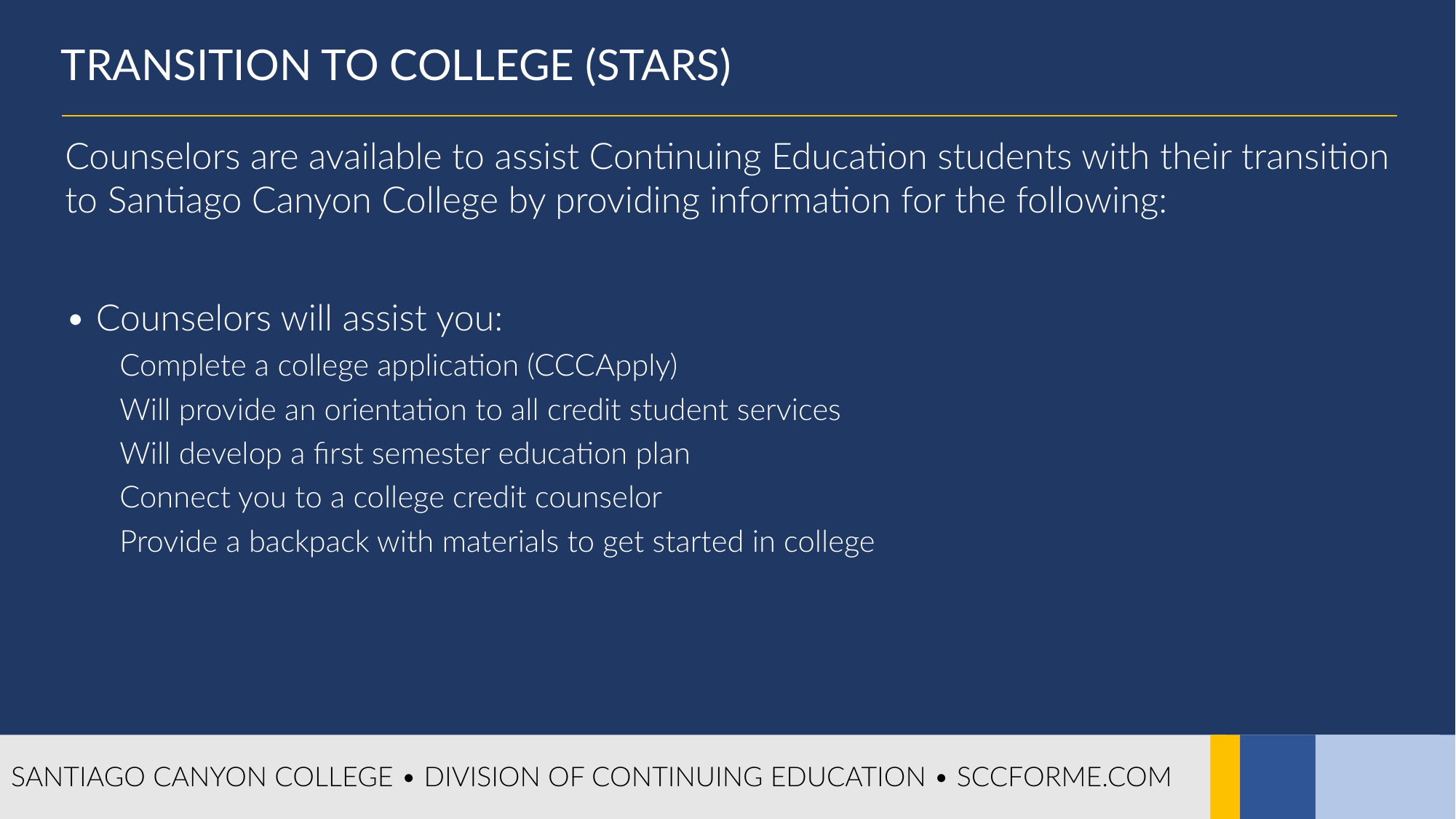

TRANSITION TO COLLEGE (STARS)
Counselors are available to assist Continuing Education students with their transition to Santiago Canyon College by providing information for the following:

• Counselors will assist you:
Complete a college application (CCCApply)
Will provide an orientation to all credit student services
Will develop a first semester education plan
Connect you to a college credit counselor
Provide a backpack with materials to get started in college

SANTIAGO CANYON COLLEGE • DIVISION OF CONTINUING EDUCATION • SCCFORME.COM